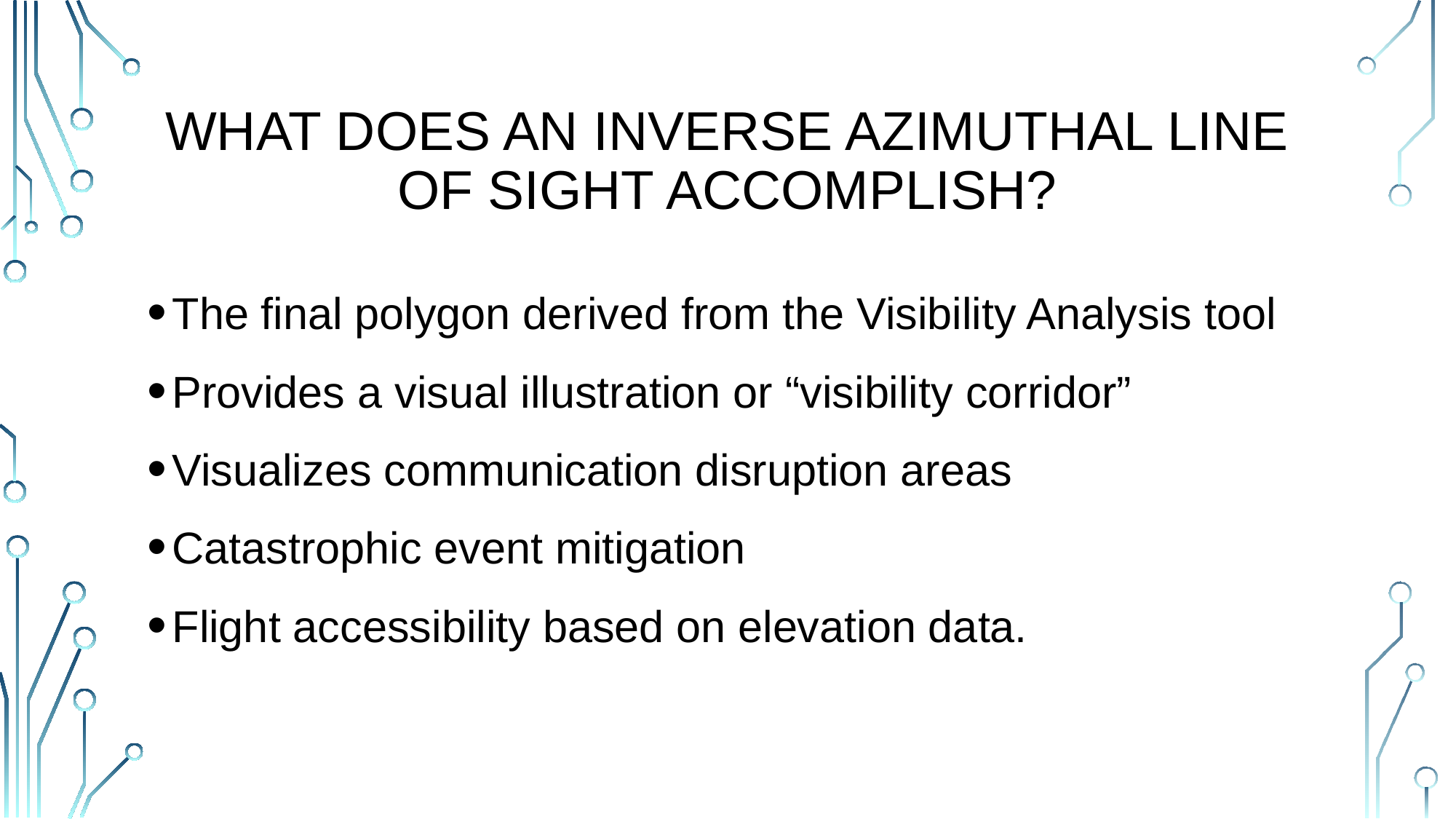

# What Does an inverse azimuthal line of sight accomplish?
The final polygon derived from the Visibility Analysis tool
Provides a visual illustration or “visibility corridor”
Visualizes communication disruption areas
Catastrophic event mitigation
Flight accessibility based on elevation data.